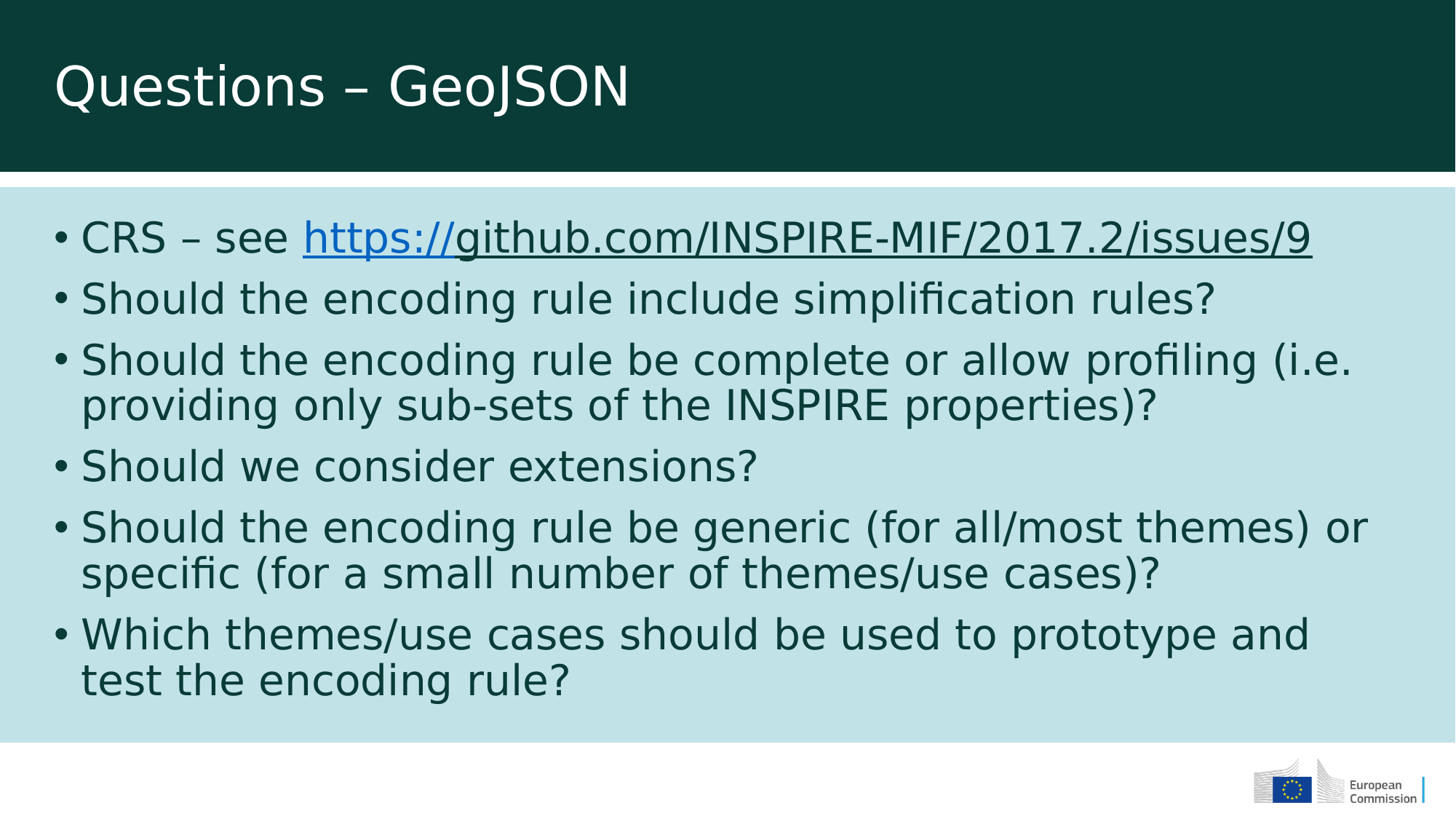

Questions – GeoJSON
CRS – see https://github.com/INSPIRE-MIF/2017.2/issues/9
Should the encoding rule include simplification rules?
Should the encoding rule be complete or allow profiling (i.e. providing only sub-sets of the INSPIRE properties)?
Should we consider extensions?
Should the encoding rule be generic (for all/most themes) or specific (for a small number of themes/use cases)?
Which themes/use cases should be used to prototype and test the encoding rule?